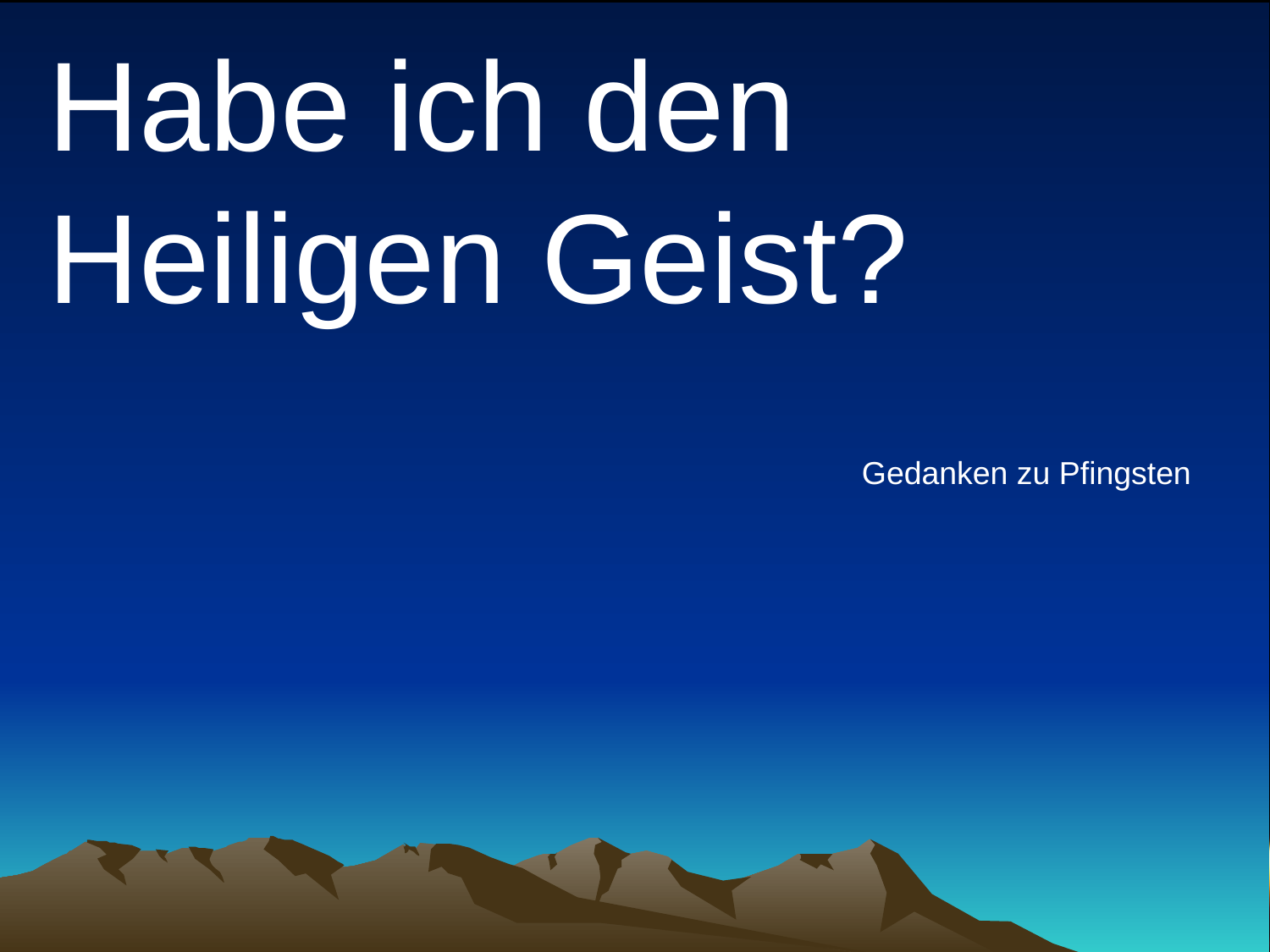

# Habe ich den Heiligen Geist?
Gedanken zu Pfingsten